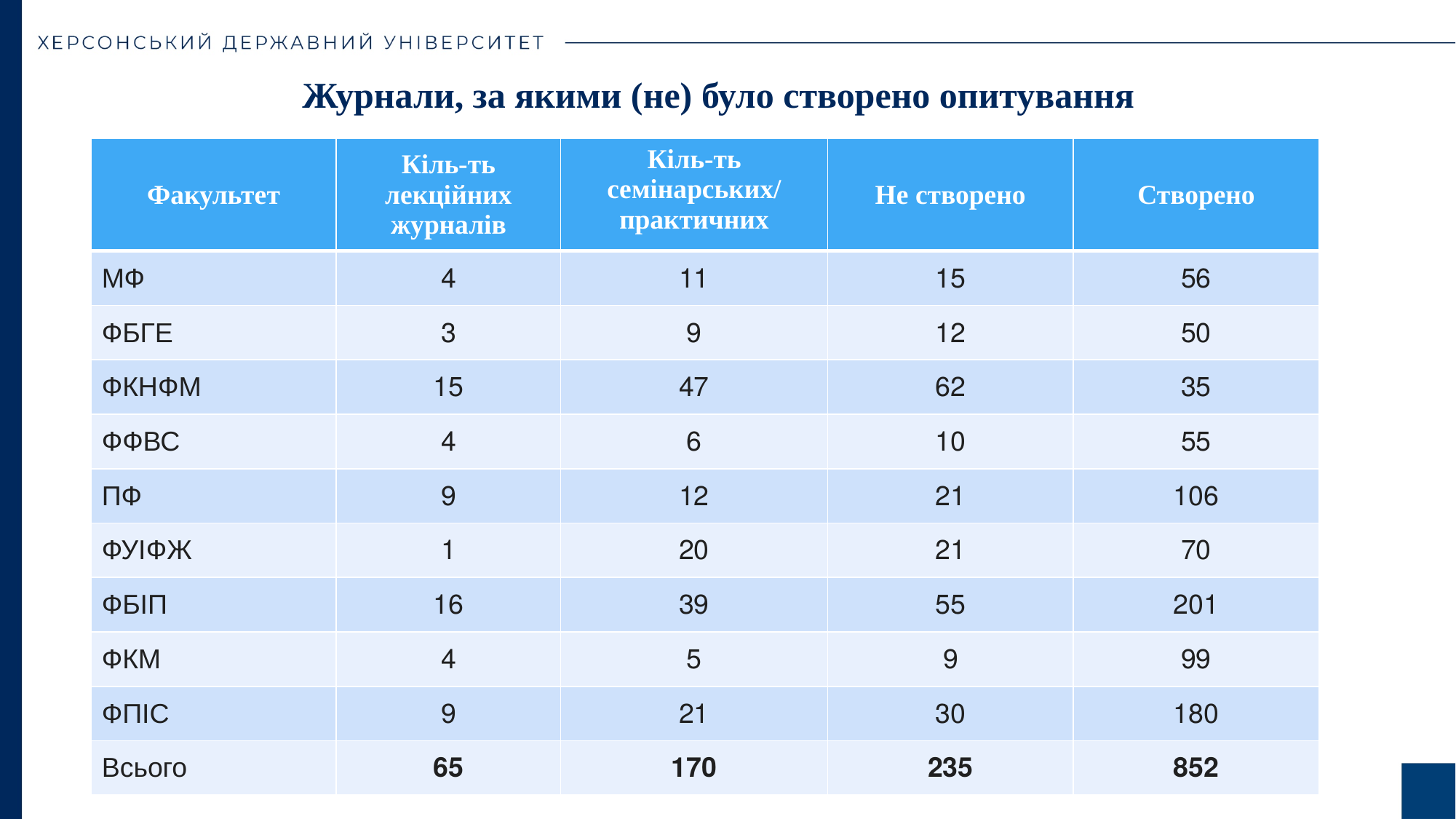

# Журнали, за якими (не) було створено опитування
| Факультет | Кіль-ть лекційних журналів | Кіль-ть семінарських/ практичних | Не створено | Створено |
| --- | --- | --- | --- | --- |
| МФ | 4 | 11 | 15 | 56 |
| ФБГЕ | 3 | 9 | 12 | 50 |
| ФКНФМ | 15 | 47 | 62 | 35 |
| ФФВС | 4 | 6 | 10 | 55 |
| ПФ | 9 | 12 | 21 | 106 |
| ФУІФЖ | 1 | 20 | 21 | 70 |
| ФБІП | 16 | 39 | 55 | 201 |
| ФКМ | 4 | 5 | 9 | 99 |
| ФПІС | 9 | 21 | 30 | 180 |
| Всього | 65 | 170 | 235 | 852 |